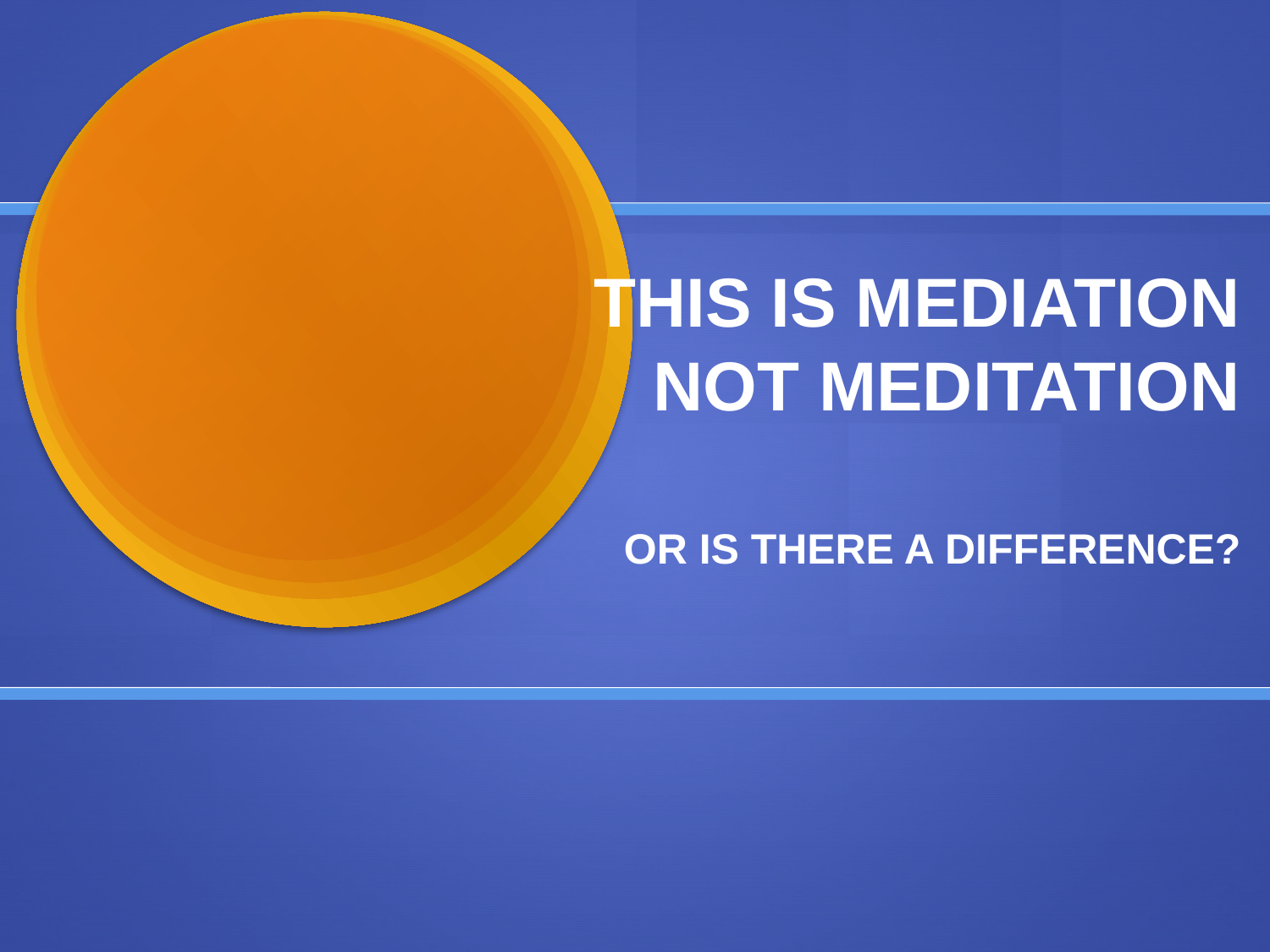

# THIS IS MEDIATION NOT MEDITATION
OR IS THERE A DIFFERENCE?